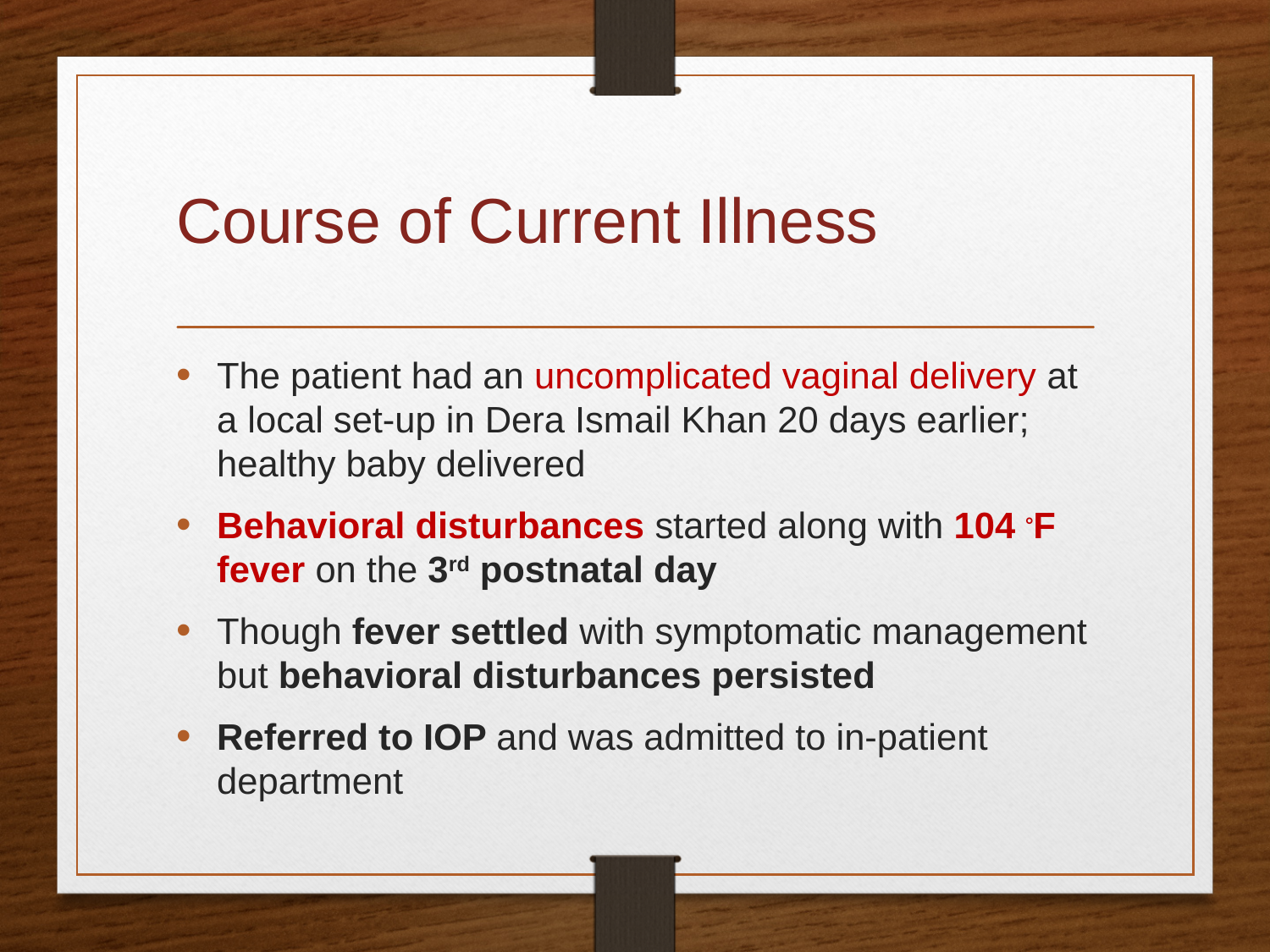

# Course of Current Illness
The patient had an uncomplicated vaginal delivery at a local set-up in Dera Ismail Khan 20 days earlier; healthy baby delivered
Behavioral disturbances started along with 104 °F fever on the 3rd postnatal day
Though fever settled with symptomatic management but behavioral disturbances persisted
Referred to IOP and was admitted to in-patient department